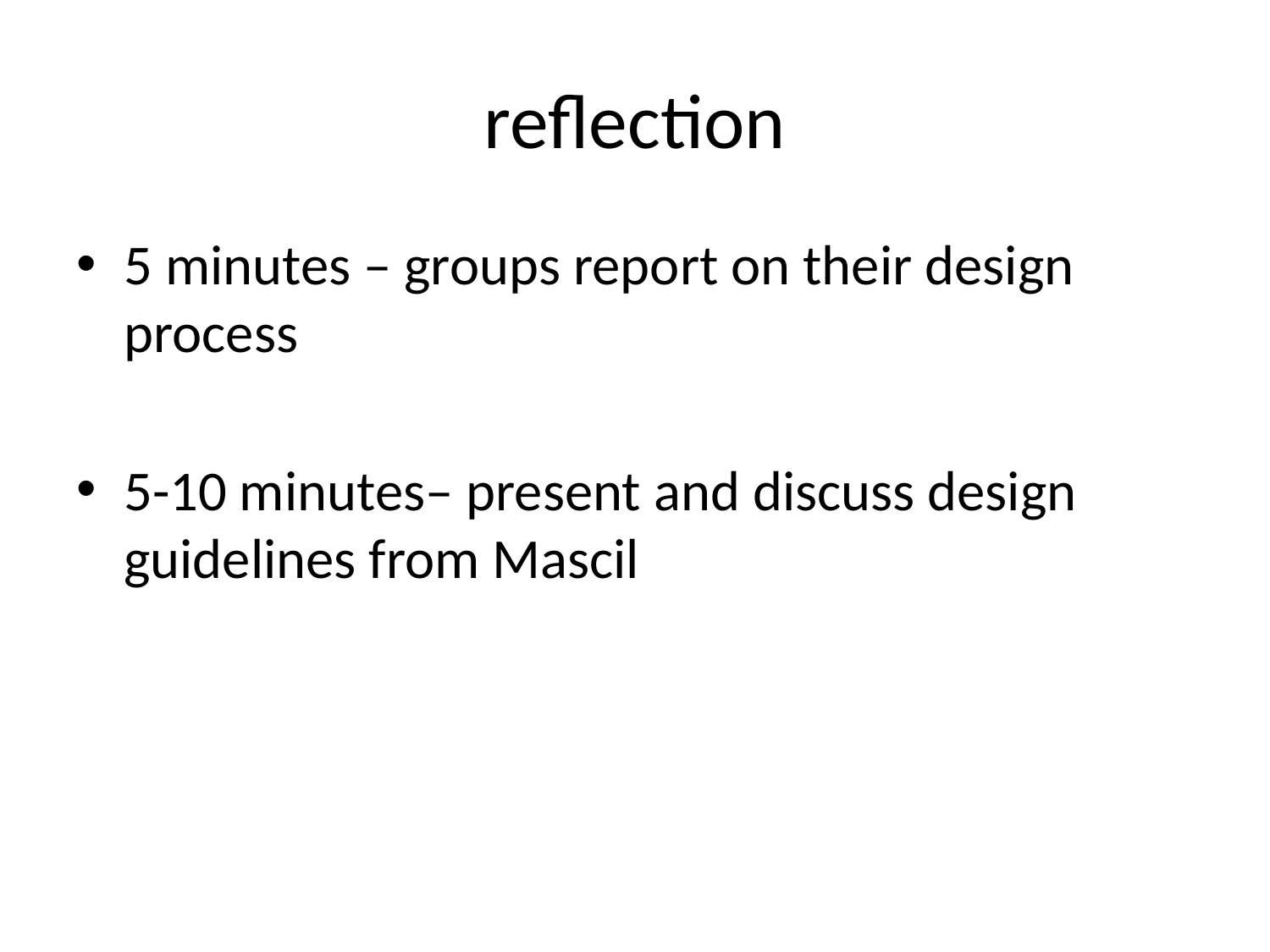

# reflection
5 minutes – groups report on their design process

5-10 minutes– present and discuss design guidelines from Mascil